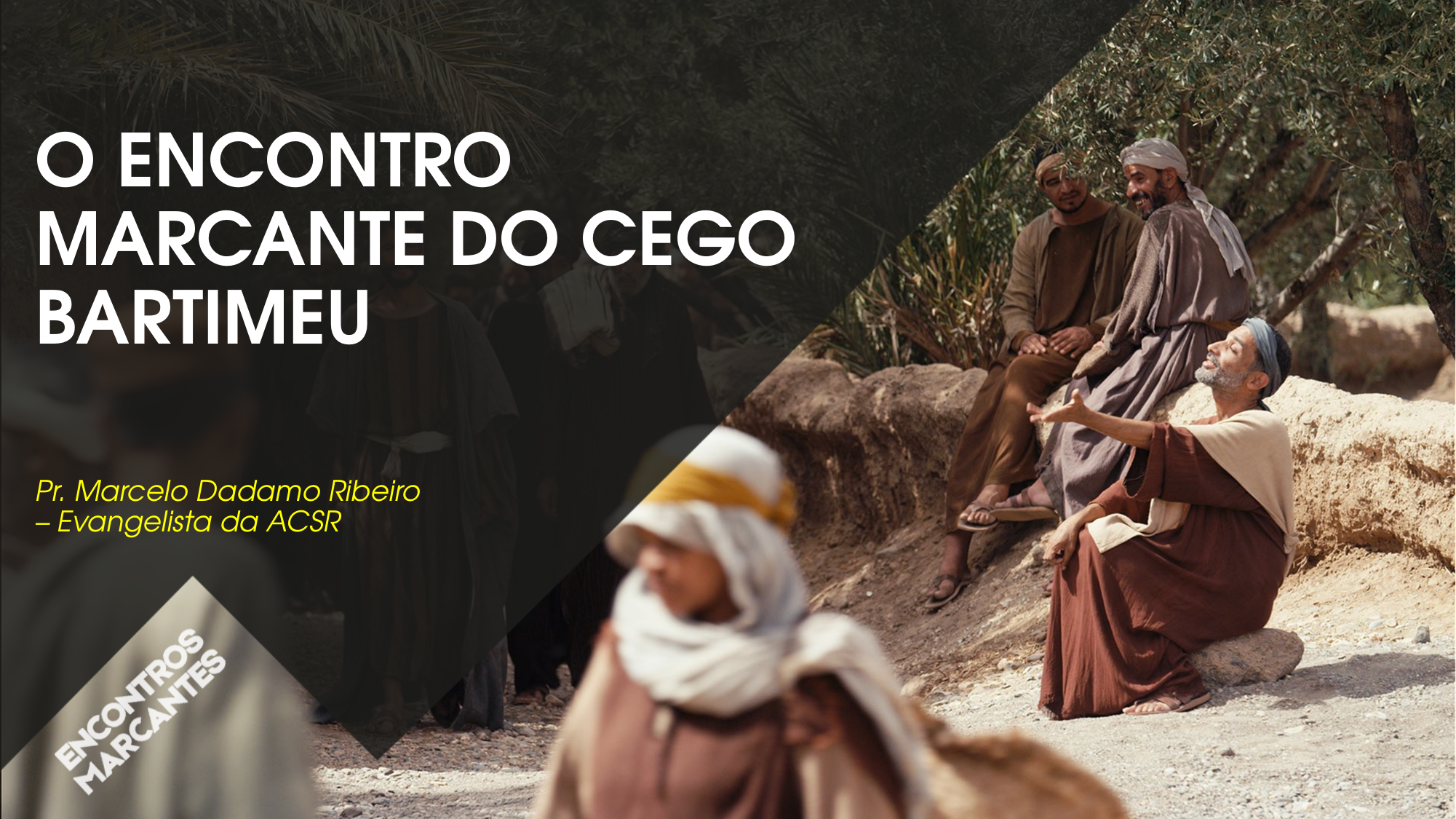

# O ENCONTRO MARCANTE DO CEGO BARTIMEU
Pr. Marcelo Dadamo Ribeiro – Evangelista da ACSR